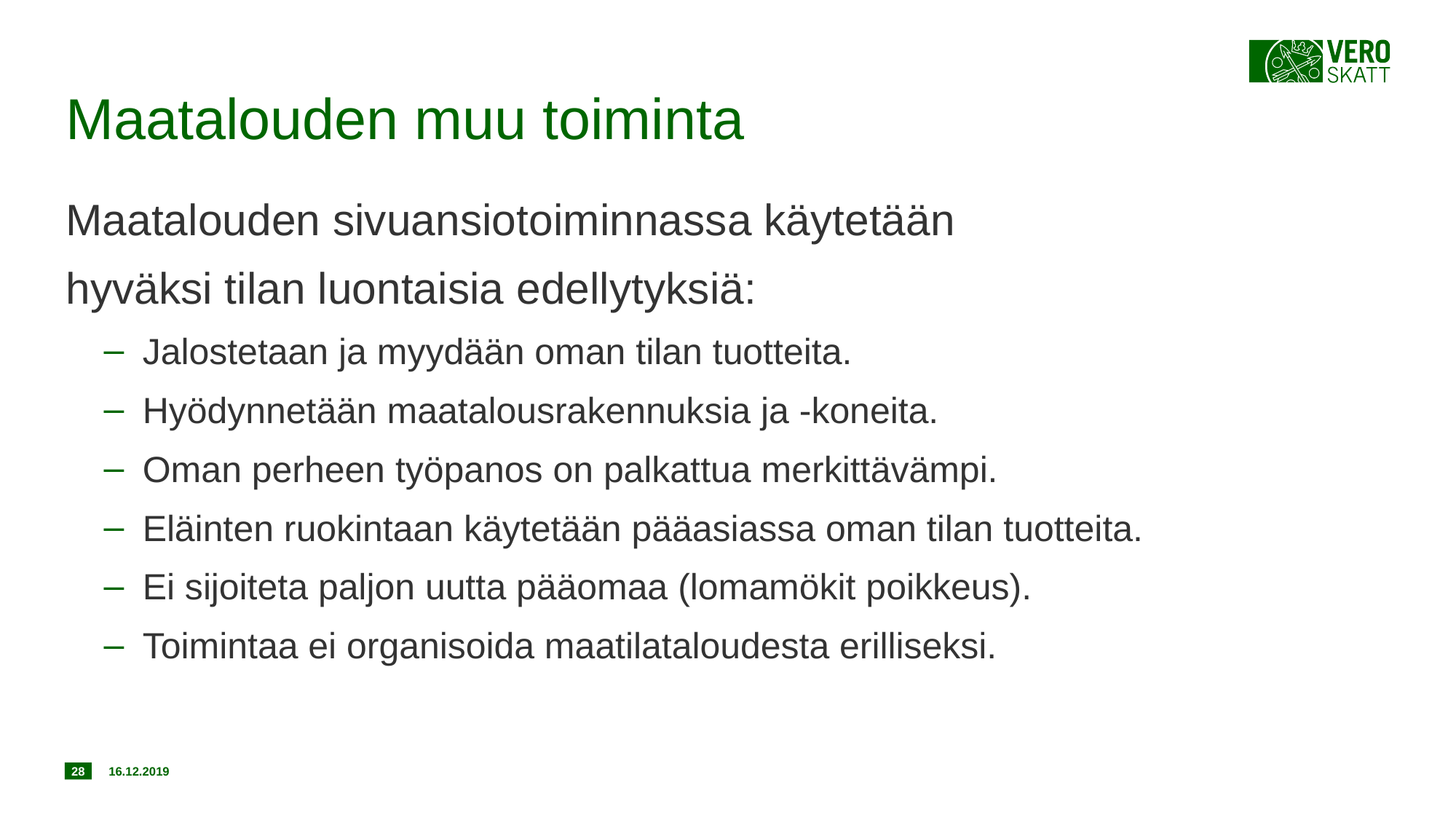

# Maatalouden muu toiminta
Maatalouden sivuansiotoiminnassa käytetään
hyväksi tilan luontaisia edellytyksiä:
Jalostetaan ja myydään oman tilan tuotteita.
Hyödynnetään maatalousrakennuksia ja -koneita.
Oman perheen työpanos on palkattua merkittävämpi.
Eläinten ruokintaan käytetään pääasiassa oman tilan tuotteita.
Ei sijoiteta paljon uutta pääomaa (lomamökit poikkeus).
Toimintaa ei organisoida maatilataloudesta erilliseksi.
28
16.12.2019